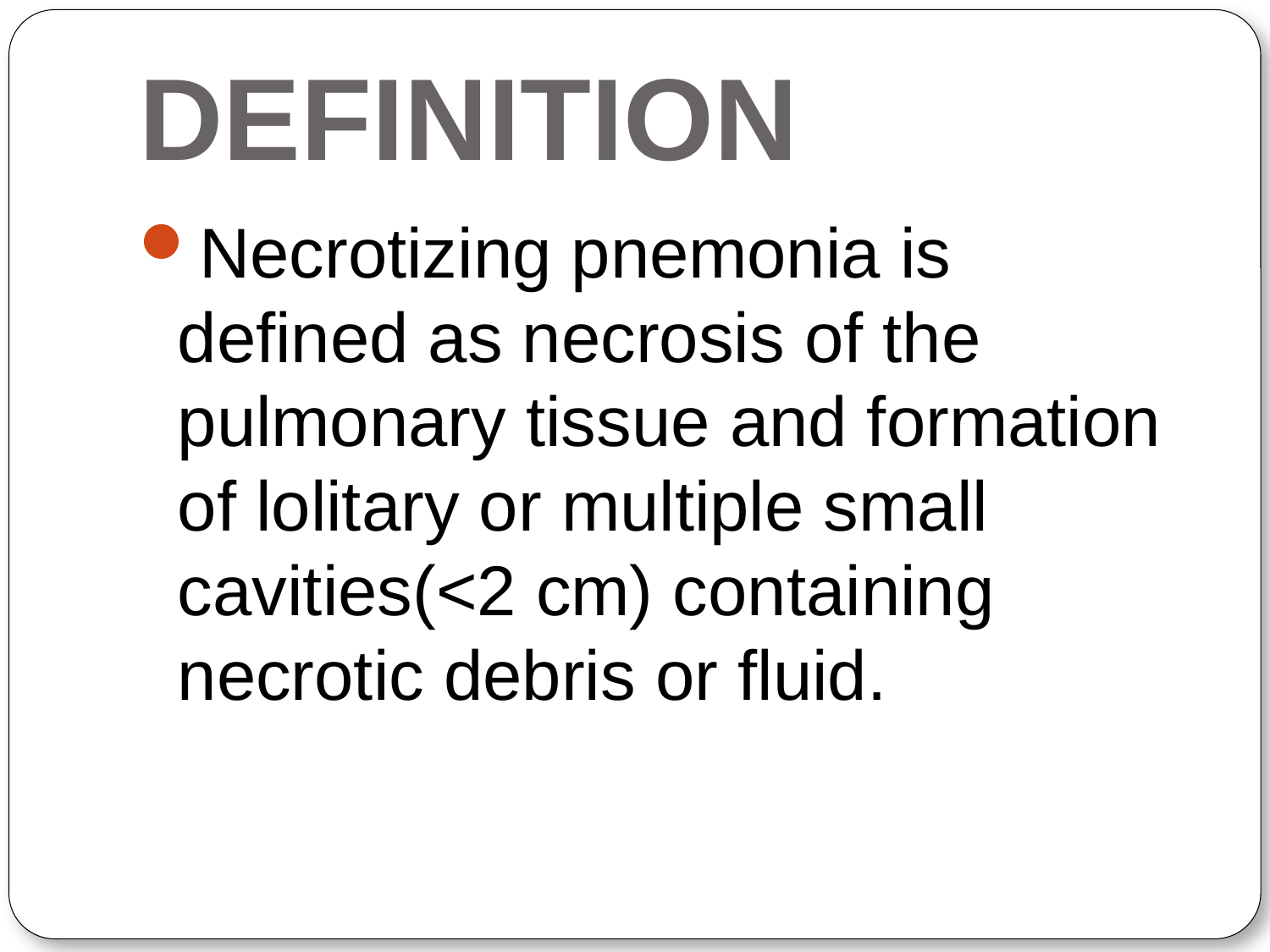

# DEFINITION
Necrotizing pnemonia is defined as necrosis of the pulmonary tissue and formation of lolitary or multiple small cavities(<2 cm) containing necrotic debris or fluid.